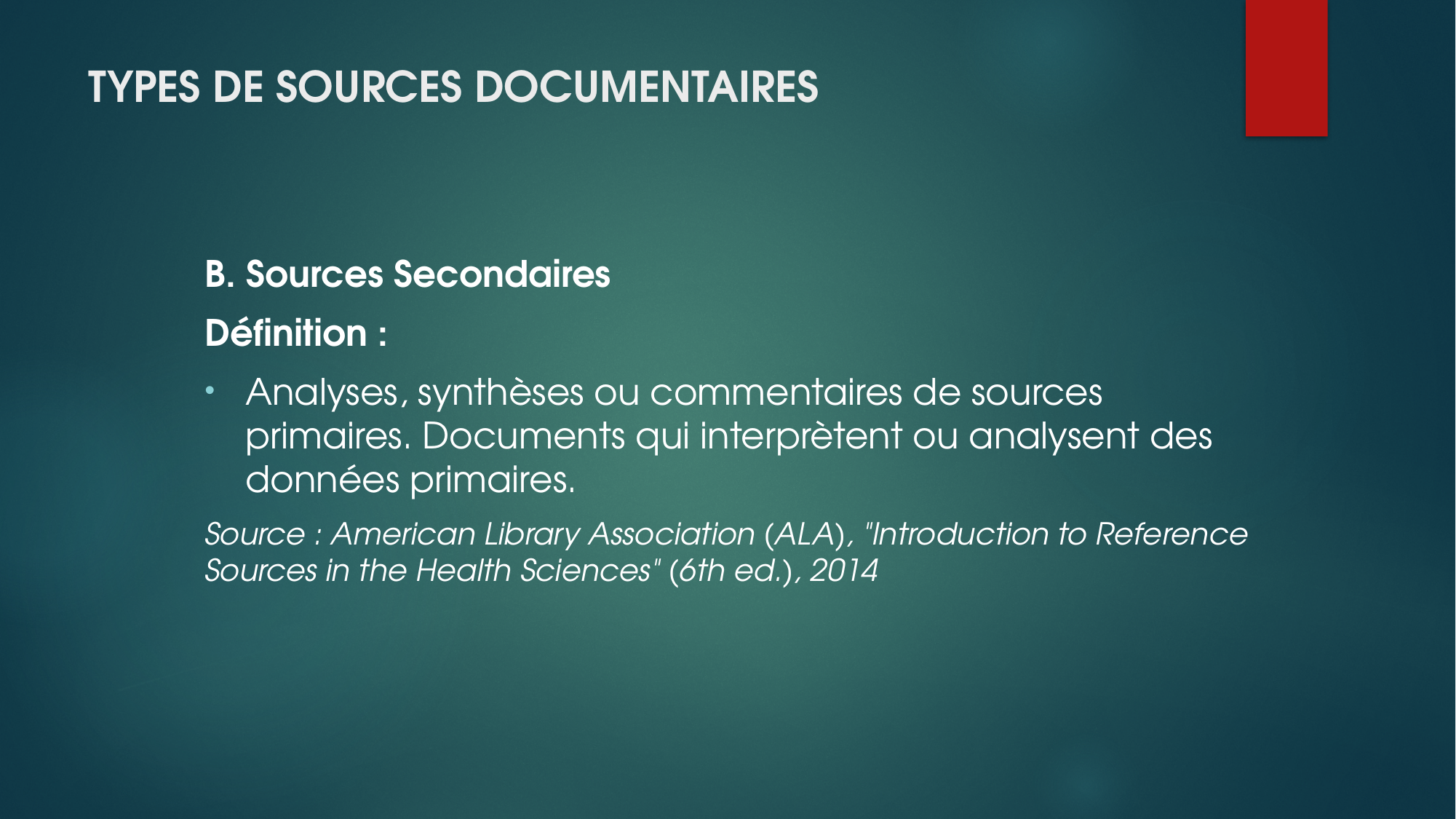

# TYPES DE SOURCES DOCUMENTAIRES
B. Sources Secondaires
Définition :
Analyses, synthèses ou commentaires de sources primaires. Documents qui interprètent ou analysent des données primaires.
Source : American Library Association (ALA), "Introduction to Reference Sources in the Health Sciences" (6th ed.), 2014